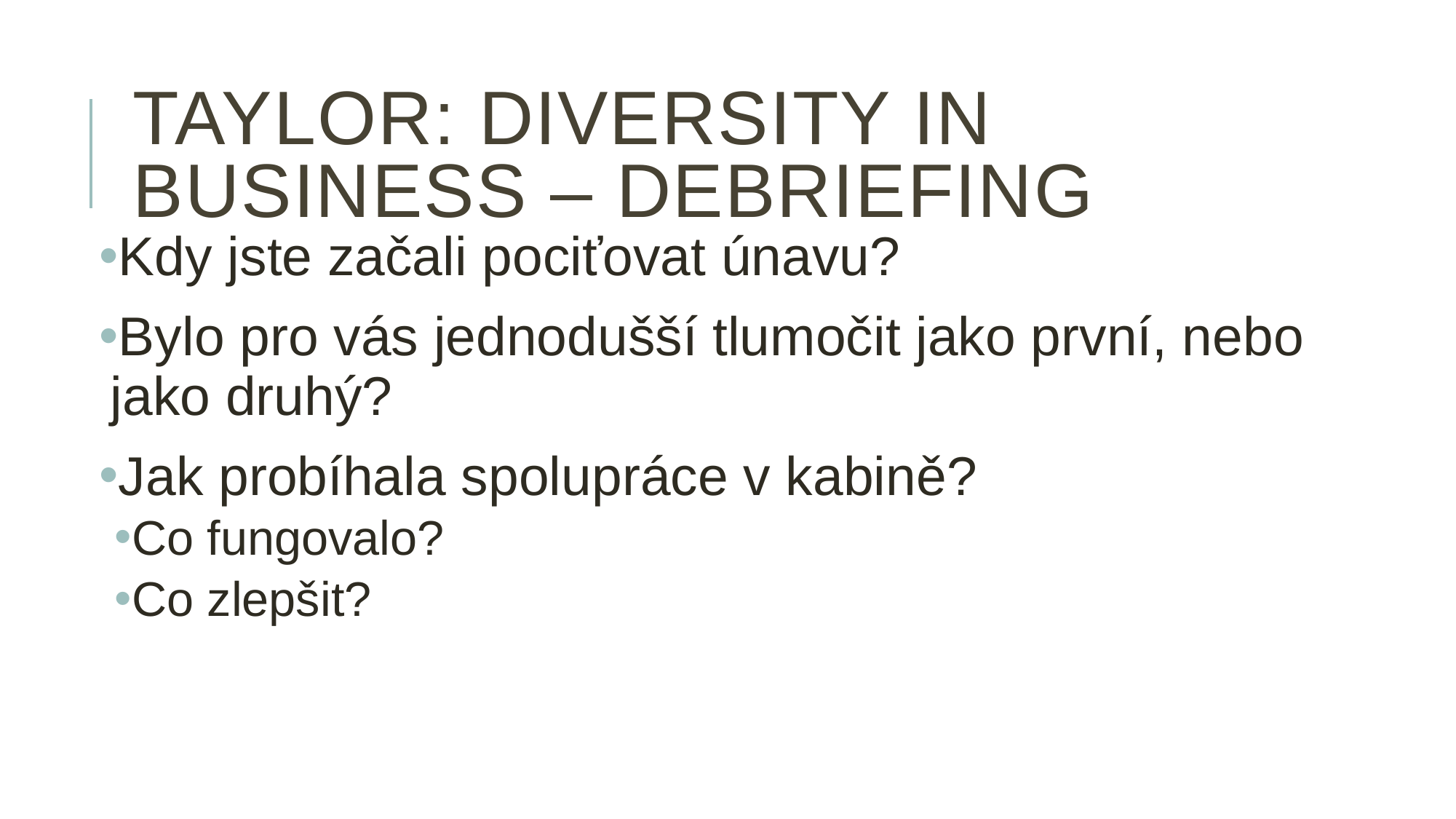

# taylor: diversity in business – debriefing
Kdy jste začali pociťovat únavu?
Bylo pro vás jednodušší tlumočit jako první, nebo jako druhý?
Jak probíhala spolupráce v kabině?
Co fungovalo?
Co zlepšit?